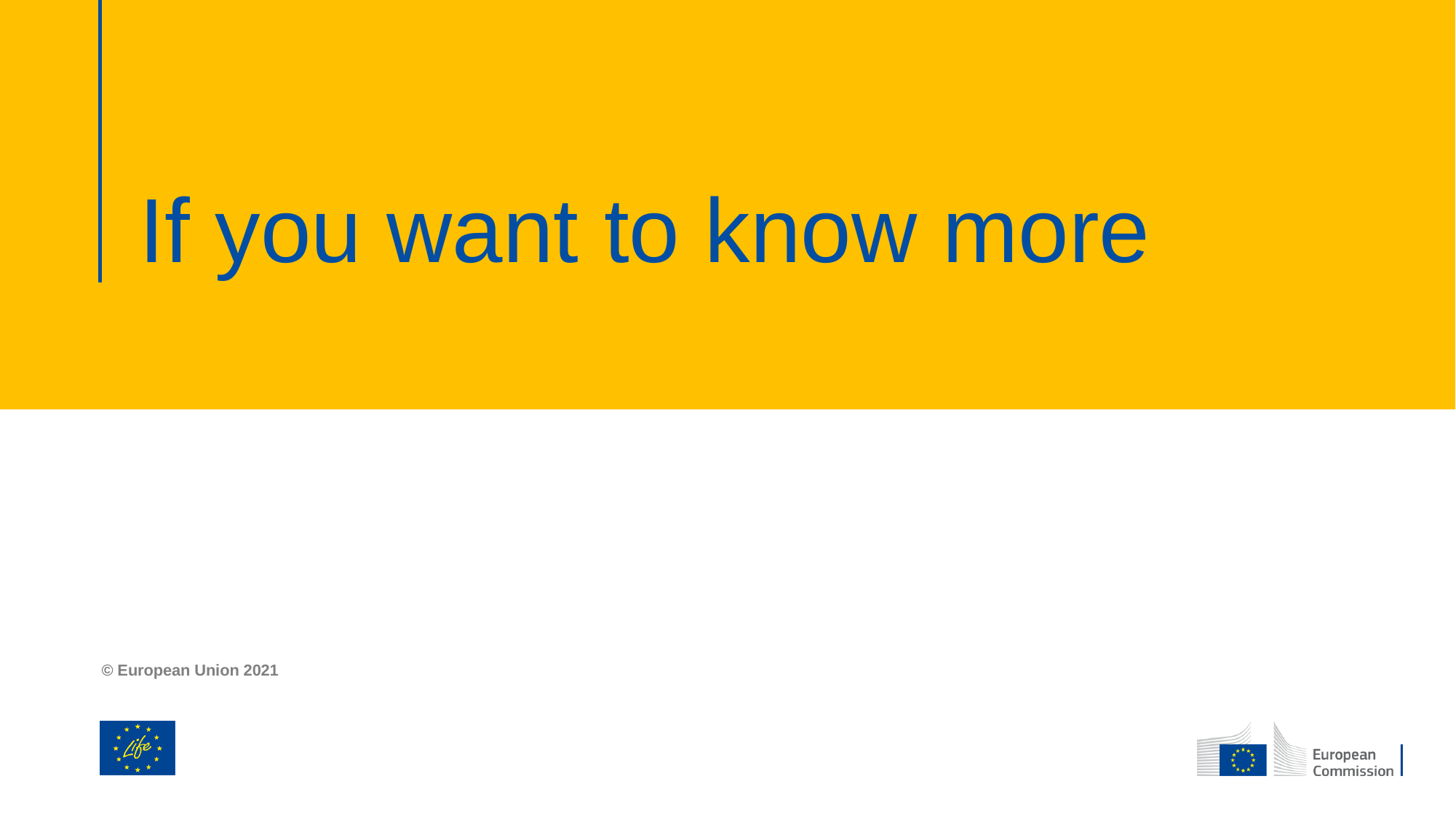

# If you want to know more

© European Union 2021